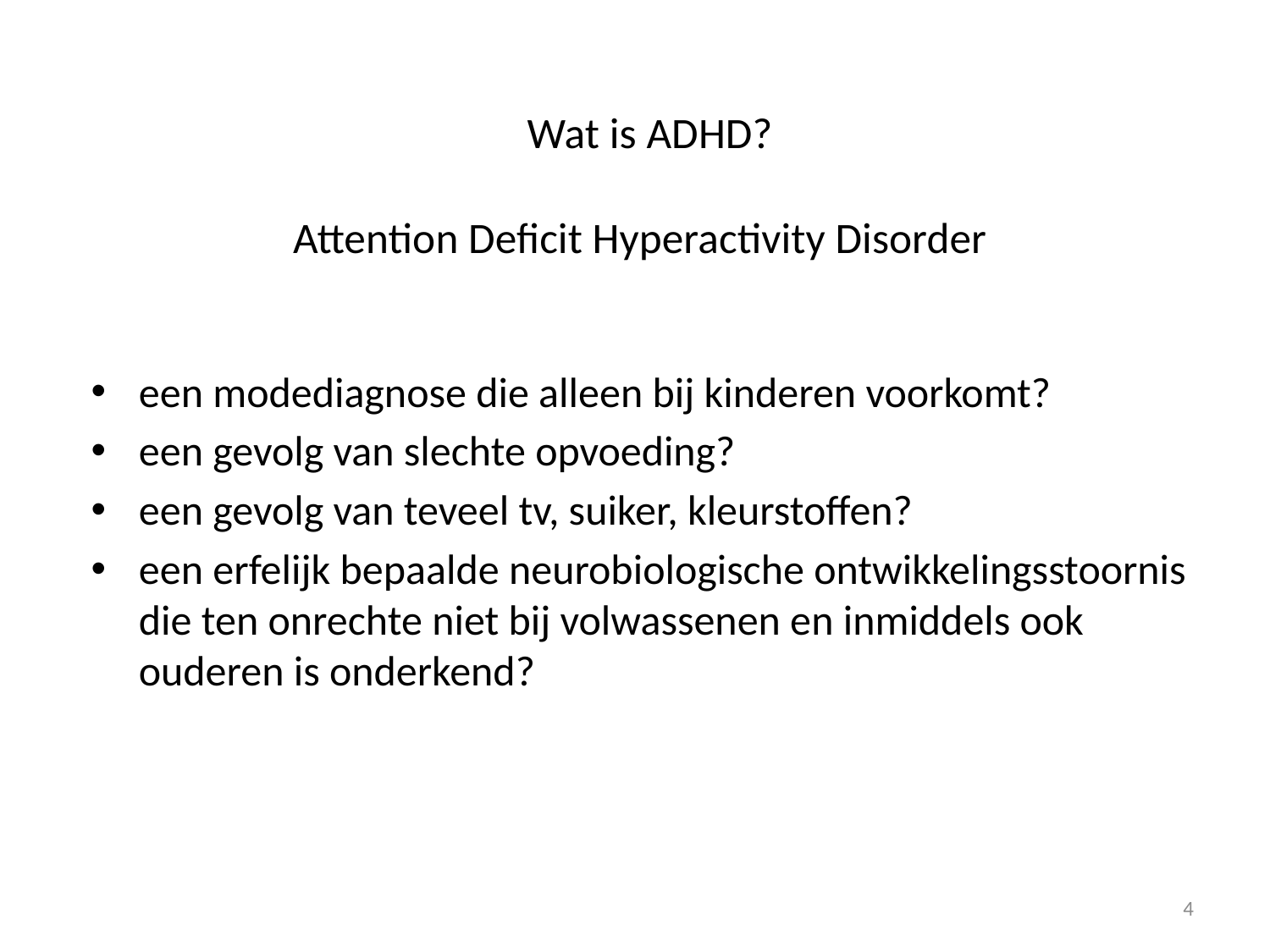

# Wat is ADHD? Attention Deficit Hyperactivity Disorder
een modediagnose die alleen bij kinderen voorkomt?
een gevolg van slechte opvoeding?
een gevolg van teveel tv, suiker, kleurstoffen?
een erfelijk bepaalde neurobiologische ontwikkelingsstoornis die ten onrechte niet bij volwassenen en inmiddels ook ouderen is onderkend?

4